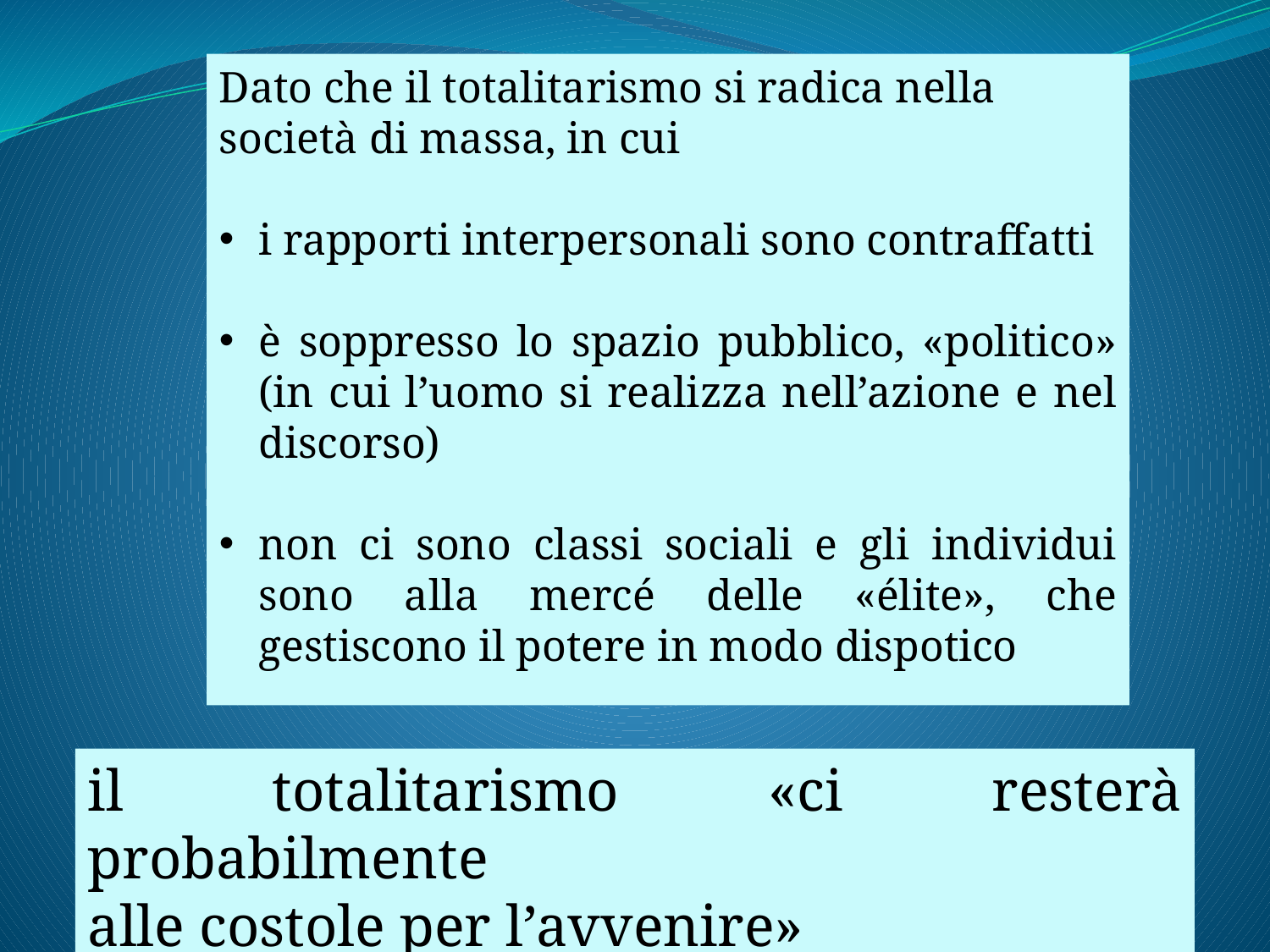

Dato che il totalitarismo si radica nella società di massa, in cui

i rapporti interpersonali sono contraffatti

è soppresso lo spazio pubblico, «politico» (in cui l’uomo si realizza nell’azione e nel discorso)

non ci sono classi sociali e gli individui sono alla mercé delle «élite», che gestiscono il potere in modo dispotico

il totalitarismo «ci resterà probabilmente
alle costole per l’avvenire»